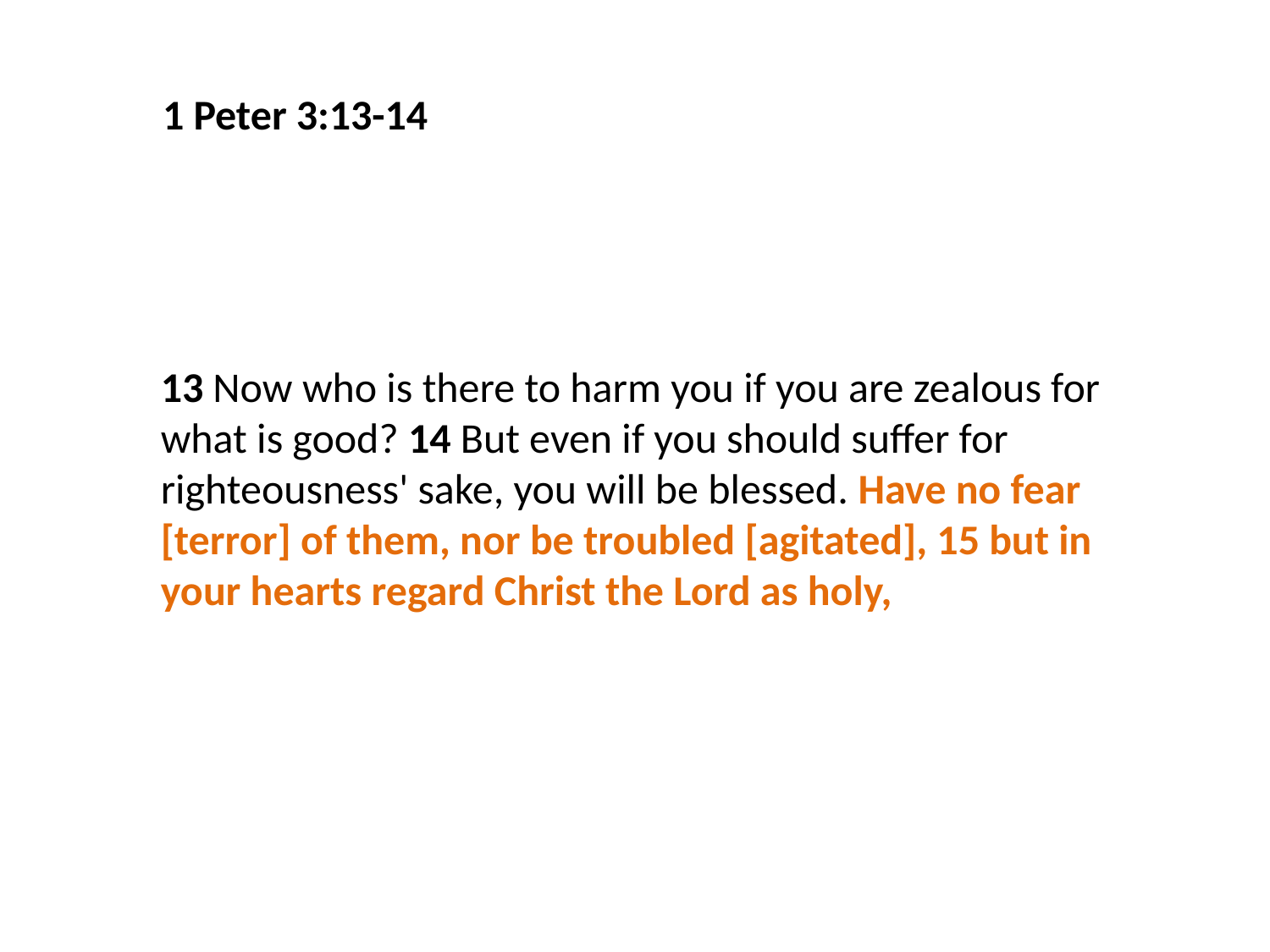

1 Peter 3:13-14
13 Now who is there to harm you if you are zealous for what is good? 14 But even if you should suffer for righteousness' sake, you will be blessed. Have no fear [terror] of them, nor be troubled [agitated], 15 but in your hearts regard Christ the Lord as holy,